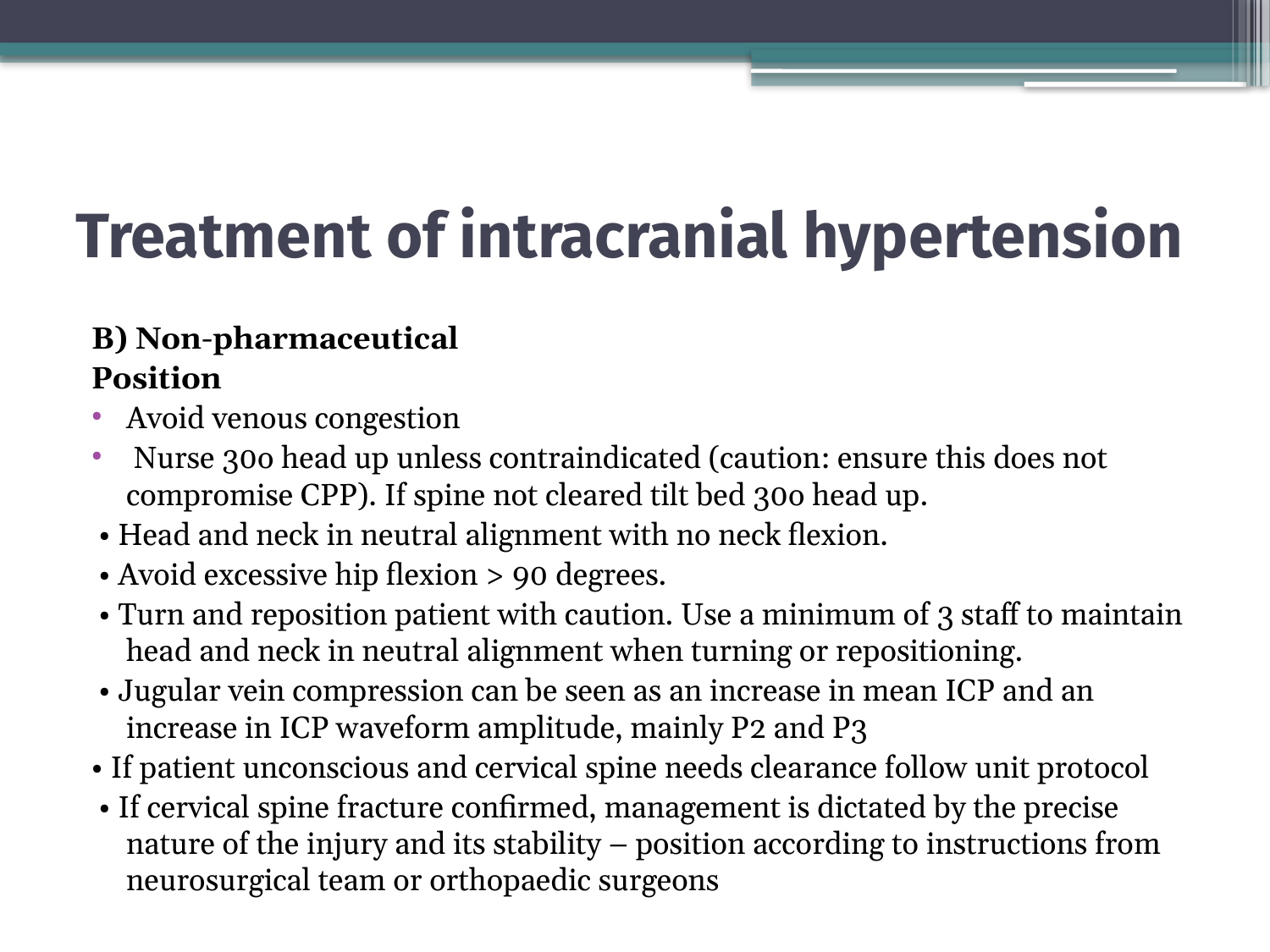

# Treatment of intracranial hypertension
B) Non-pharmaceutical
Position
Avoid venous congestion
 Nurse 30o head up unless contraindicated (caution: ensure this does not compromise CPP). If spine not cleared tilt bed 30o head up.
 • Head and neck in neutral alignment with no neck flexion.
 • Avoid excessive hip flexion > 90 degrees.
 • Turn and reposition patient with caution. Use a minimum of 3 staff to maintain head and neck in neutral alignment when turning or repositioning.
 • Jugular vein compression can be seen as an increase in mean ICP and an increase in ICP waveform amplitude, mainly P2 and P3
• If patient unconscious and cervical spine needs clearance follow unit protocol
 • If cervical spine fracture confirmed, management is dictated by the precise nature of the injury and its stability – position according to instructions from neurosurgical team or orthopaedic surgeons